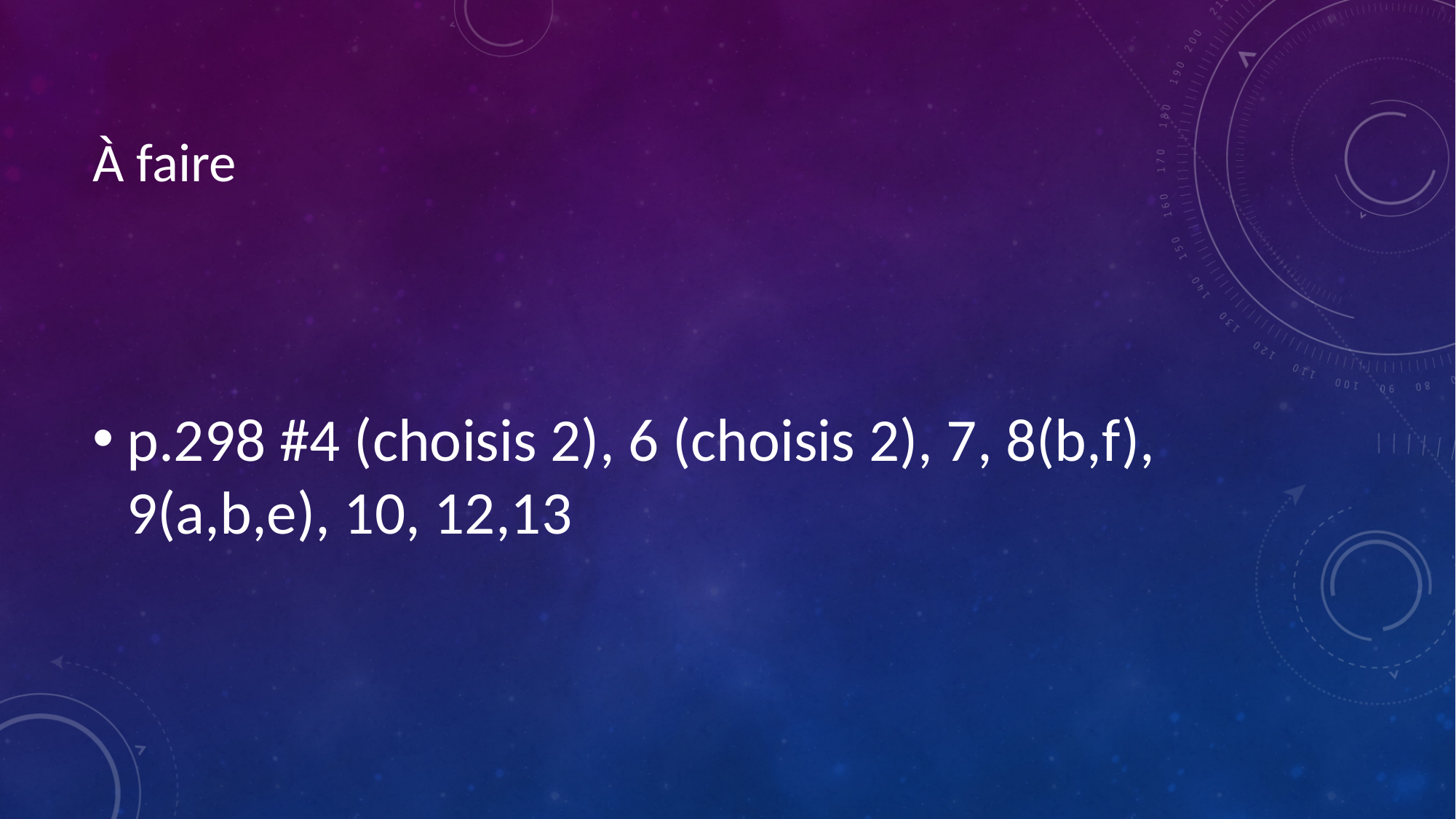

À faire
p.298 #4 (choisis 2), 6 (choisis 2), 7, 8(b,f), 9(a,b,e), 10, 12,13